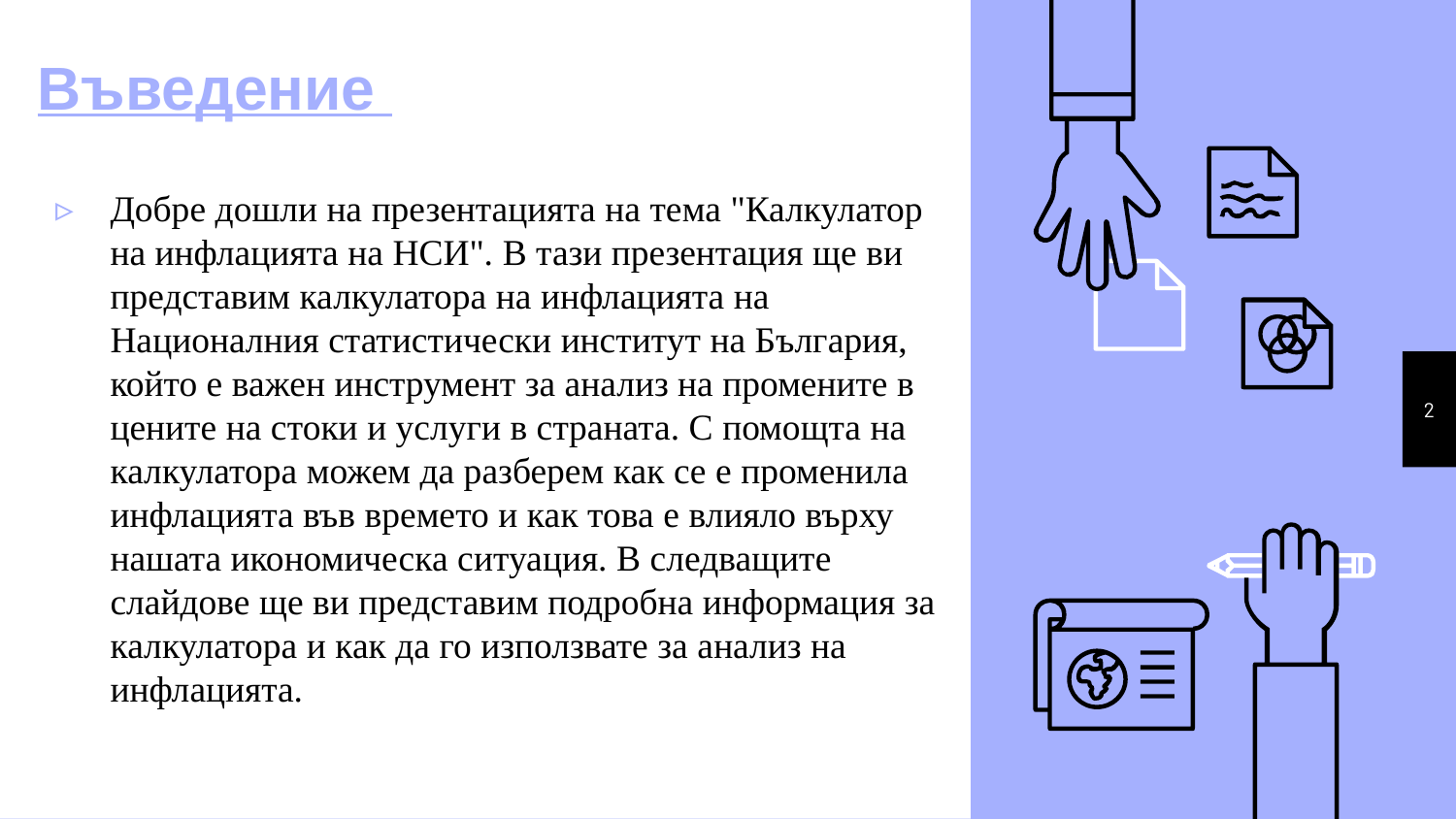

# Въведение
Добре дошли на презентацията на тема "Калкулатор на инфлацията на НСИ". В тази презентация ще ви представим калкулатора на инфлацията на Националния статистически институт на България, който е важен инструмент за анализ на промените в цените на стоки и услуги в страната. С помощта на калкулатора можем да разберем как се е променила инфлацията във времето и как това е влияло върху нашата икономическа ситуация. В следващите слайдове ще ви представим подробна информация за калкулатора и как да го използвате за анализ на инфлацията.

2